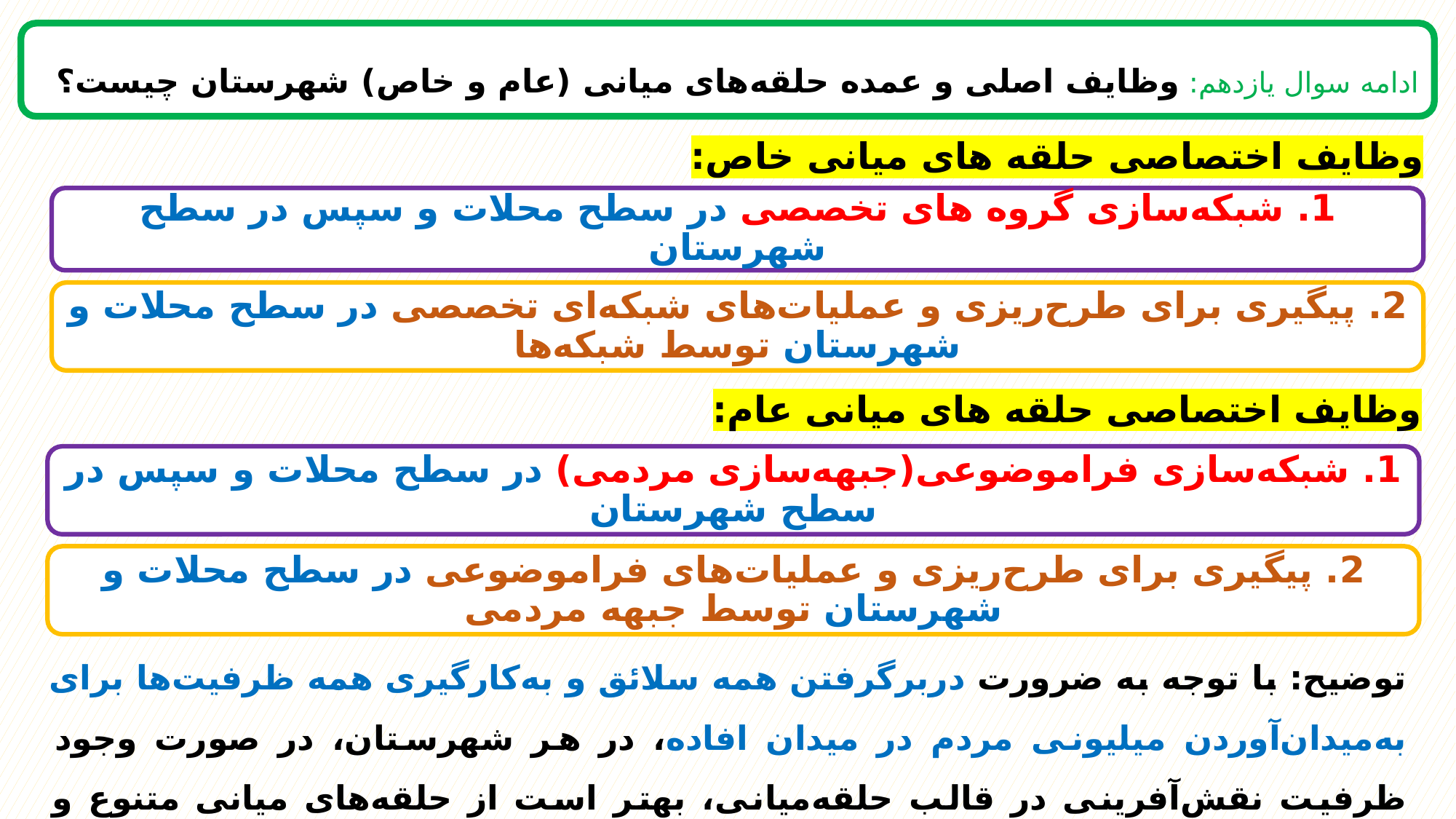

ادامه سوال یازدهم: وظایف اصلی و عمده حلقه‌های ‌میانی (عام و خاص) شهرستان چیست؟
وظایف اختصاصی حلقه های میانی خاص:
1. شبکه‌سازی گروه ‌های تخصصی در سطح محلات و سپس در سطح شهرستان
2. پیگیری برای طرح‌ریزی و عملیات‌های شبکه‌ای تخصصی در سطح محلات و شهرستان توسط شبکه‌ها
وظایف اختصاصی حلقه های میانی عام:

1. شبکه‌سازی فراموضوعی(جبهه‌سازی مردمی) در سطح محلات و سپس در سطح شهرستان
2. پیگیری برای طرح‌ریزی و عملیات‌های فراموضوعی در سطح محلات و شهرستان توسط جبهه‌ مردمی
توضیح: با توجه به ضرورت دربرگرفتن همه سلائق و به‌کارگیری همه ظرفیت‌ها برای به‌میدان‌آوردن میلیونی مردم در میدان افاده، در هر شهرستان، در صورت وجود ظرفیت نقش‌آفرینی در قالب حلقه‌میانی، بهتر است از حلقه‌های میانی متنوع و متعدد استفاده شود.